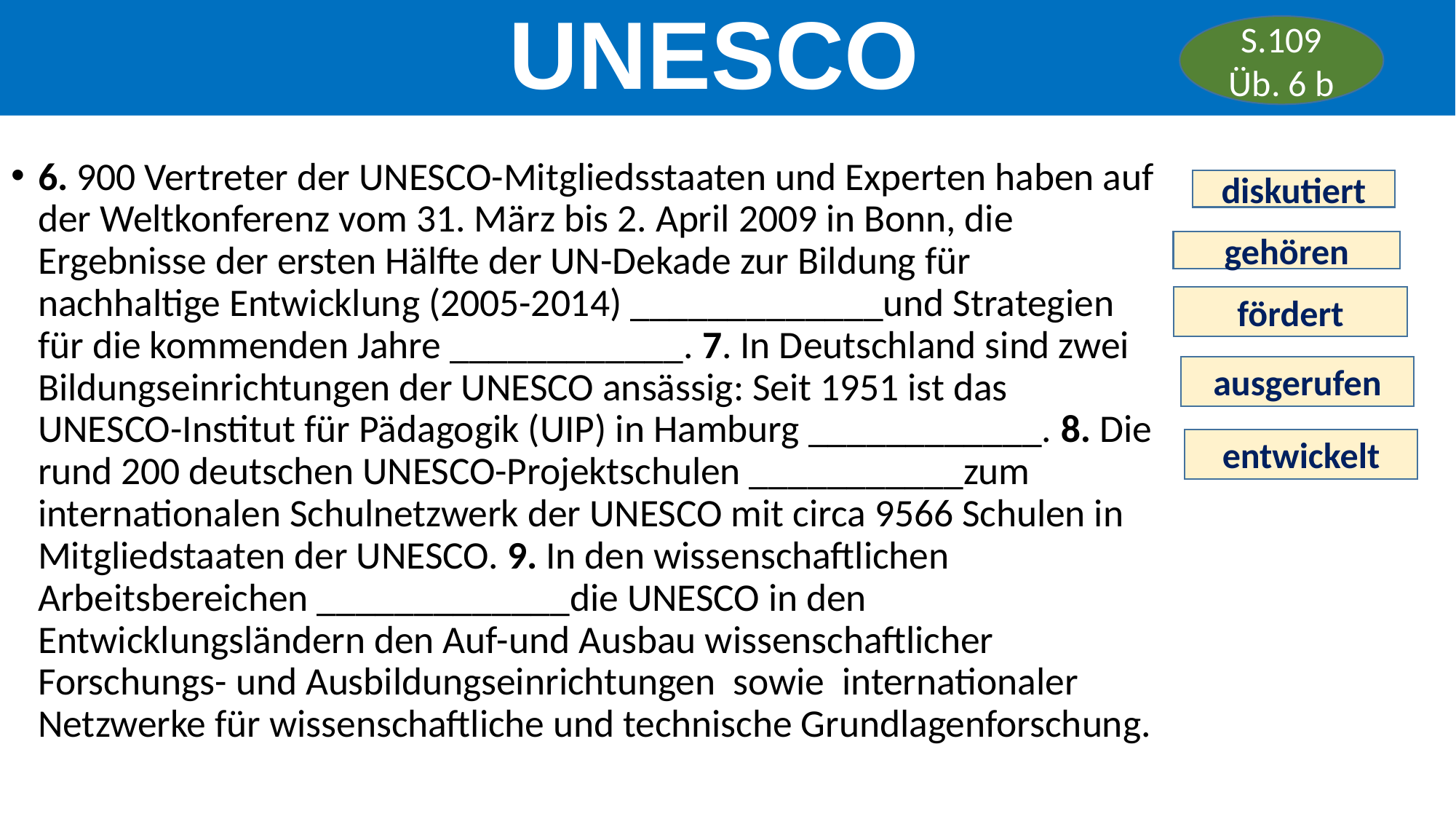

UNESCO
S.109 Üb. 6 b
6. 900 Vertreter der UNESCO-Mitgliedsstaaten und Experten haben auf der Weltkonferenz vom 31. März bis 2. April 2009 in Bonn, die Ergebnisse der ersten Hälfte der UN-Dekade zur Bildung für nachhaltige Entwicklung (2005-2014) _____________und Strategien für die kommenden Jahre ____________. 7. In Deutschland sind zwei Bildungseinrichtungen der UNESCO ansässig: Seit 1951 ist das UNESCO-Institut für Pädagogik (UIP) in Hamburg ____________. 8. Die rund 200 deutschen UNESCO-Projektschulen ___________zum internationalen Schulnetzwerk der UNESCO mit circa 9566 Schulen in Mitgliedstaaten der UNESCO. 9. In den wissenschaftlichen Arbeitsbereichen _____________die UNESCO in den Entwicklungsländern den Auf-und Ausbau wissenschaftlicher Forschungs- und Ausbildungseinrichtungen  sowie  internationaler Netzwerke für wissenschaftliche und technische Grundlagenforschung.
diskutiert
gehören
fördert
ausgerufen
entwickelt